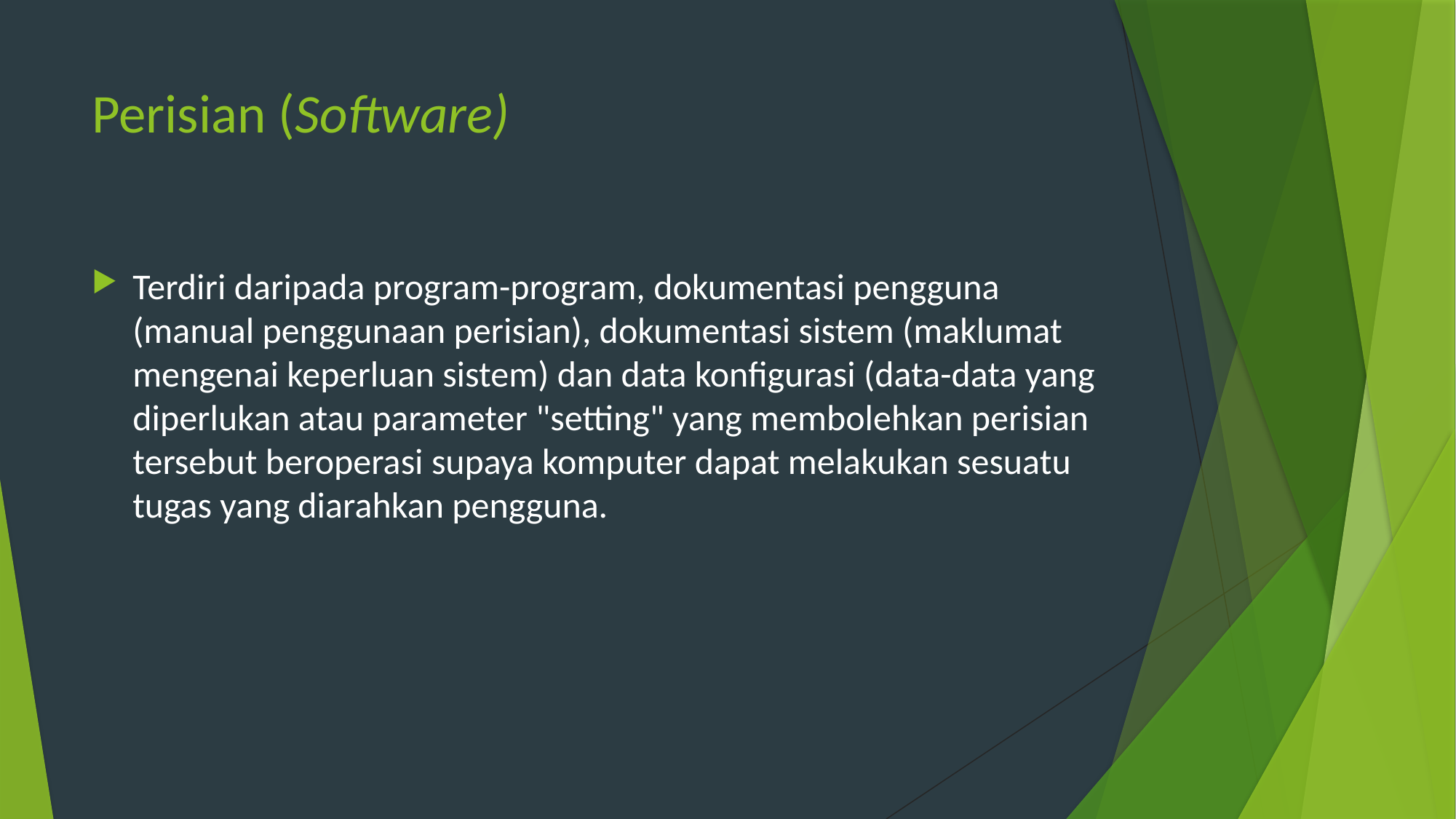

# Perisian (Software)
Terdiri daripada program-program, dokumentasi pengguna (manual penggunaan perisian), dokumentasi sistem (maklumat mengenai keperluan sistem) dan data konfigurasi (data-data yang diperlukan atau parameter "setting" yang membolehkan perisian tersebut beroperasi supaya komputer dapat melakukan sesuatu tugas yang diarahkan pengguna.